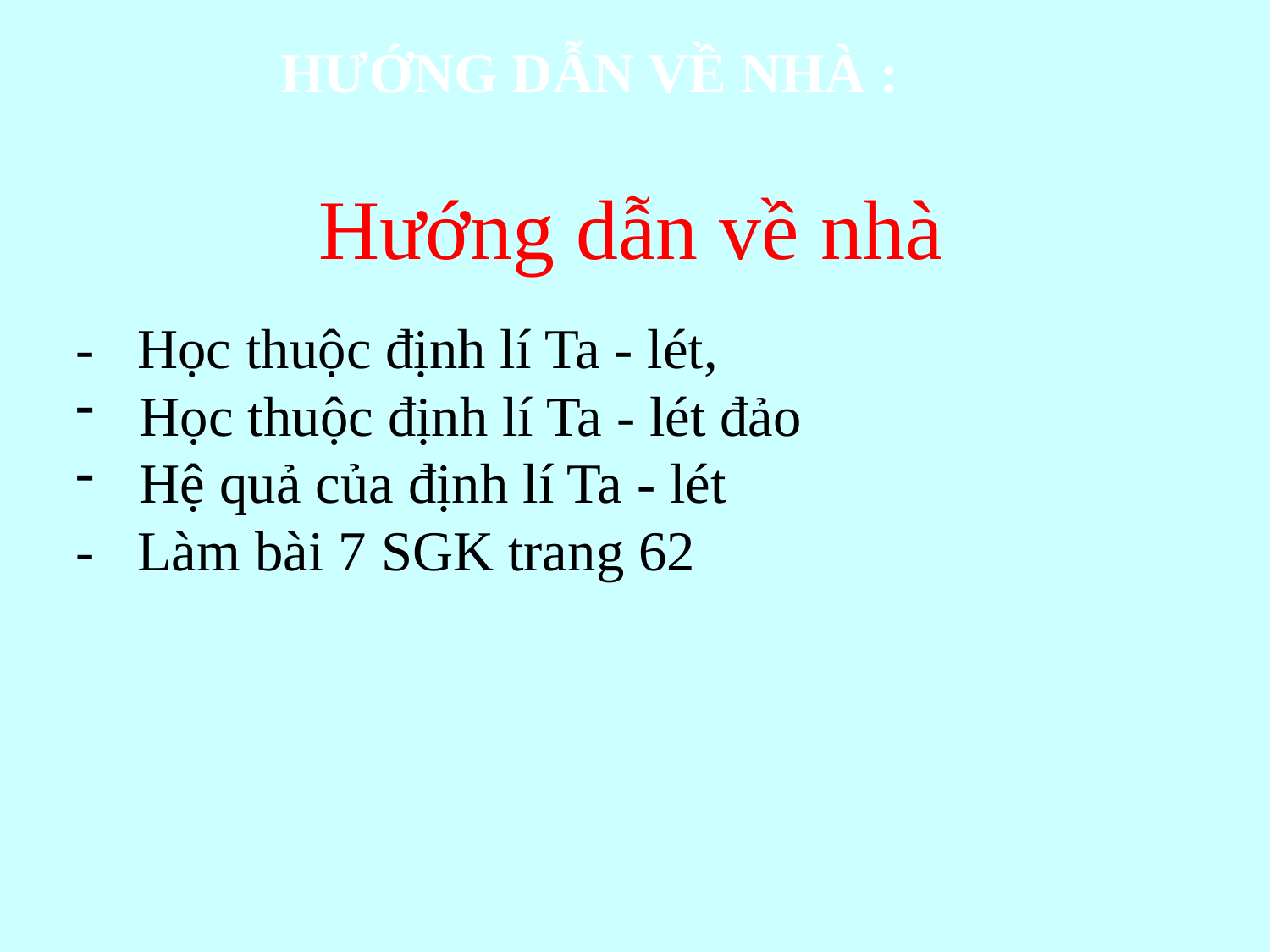

HƯỚNG DẪN VỀ NHÀ :
Hướng dẫn về nhà

-   Học thuộc định lí Ta - lét,
Học thuộc định lí Ta - lét đảo
Hệ quả của định lí Ta - lét
-   Làm bài 7 SGK trang 62